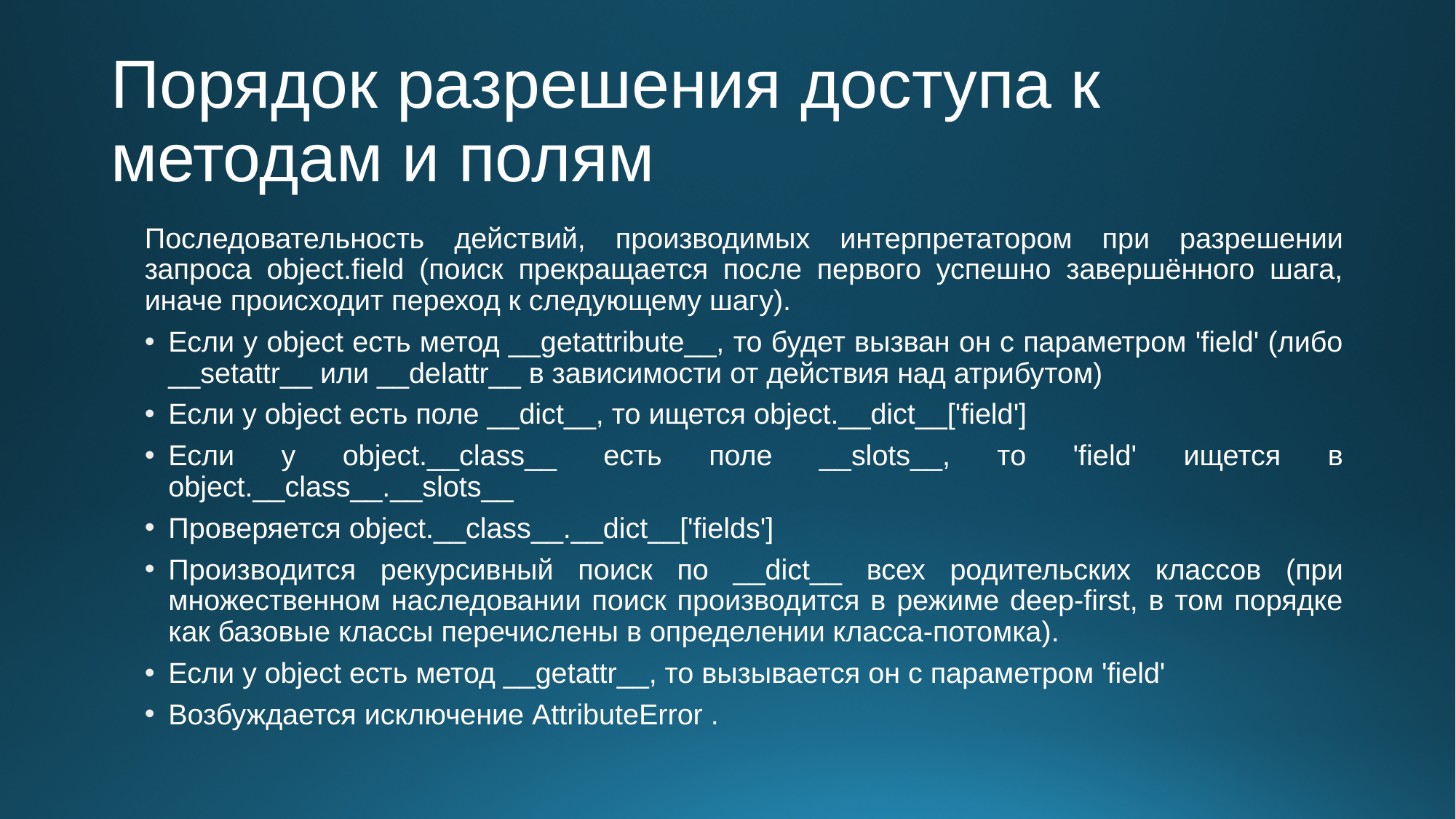

# Порядок разрешения доступа к методам и полям
Последовательность действий, производимых интерпретатором при разрешении запроса object.field (поиск прекращается после первого успешно завершённого шага, иначе происходит переход к следующему шагу).
Если у object есть метод __getattribute__, то будет вызван он с параметром 'field' (либо __setattr__ или __delattr__ в зависимости от действия над атрибутом)
Если у object есть поле __dict__, то ищется object.__dict__['field']
Если у object.__class__ есть поле __slots__, то 'field' ищется в object.__class__.__slots__
Проверяется object.__class__.__dict__['fields']
Производится рекурсивный поиск по __dict__ всех родительских классов (при множественном наследовании поиск производится в режиме deep-first, в том порядке как базовые классы перечислены в определении класса-потомка).
Если у object есть метод __getattr__, то вызывается он с параметром 'field'
Возбуждается исключение AttributeError .